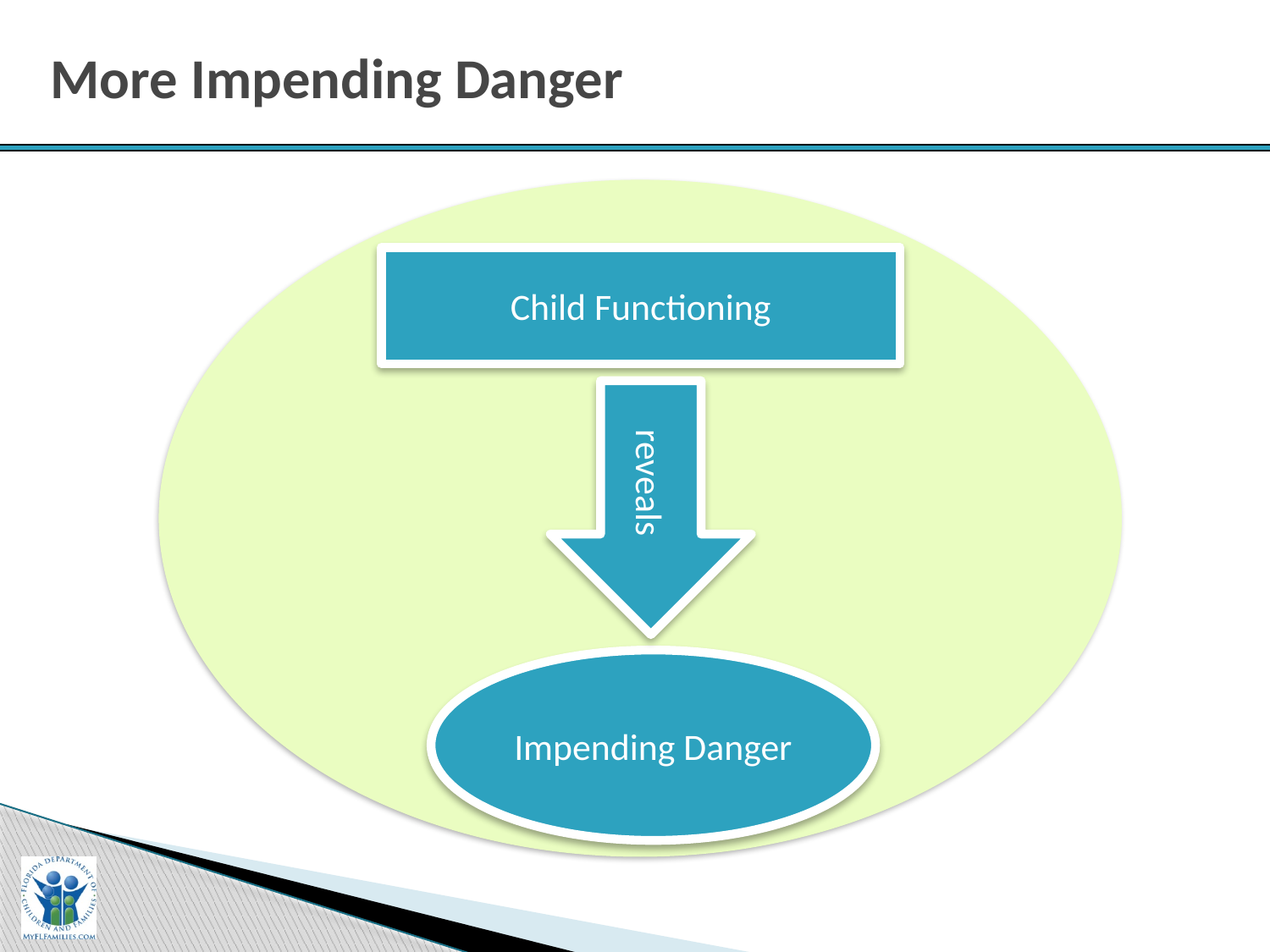

# More Impending Danger

Child Functioning
reveals
Impending Danger